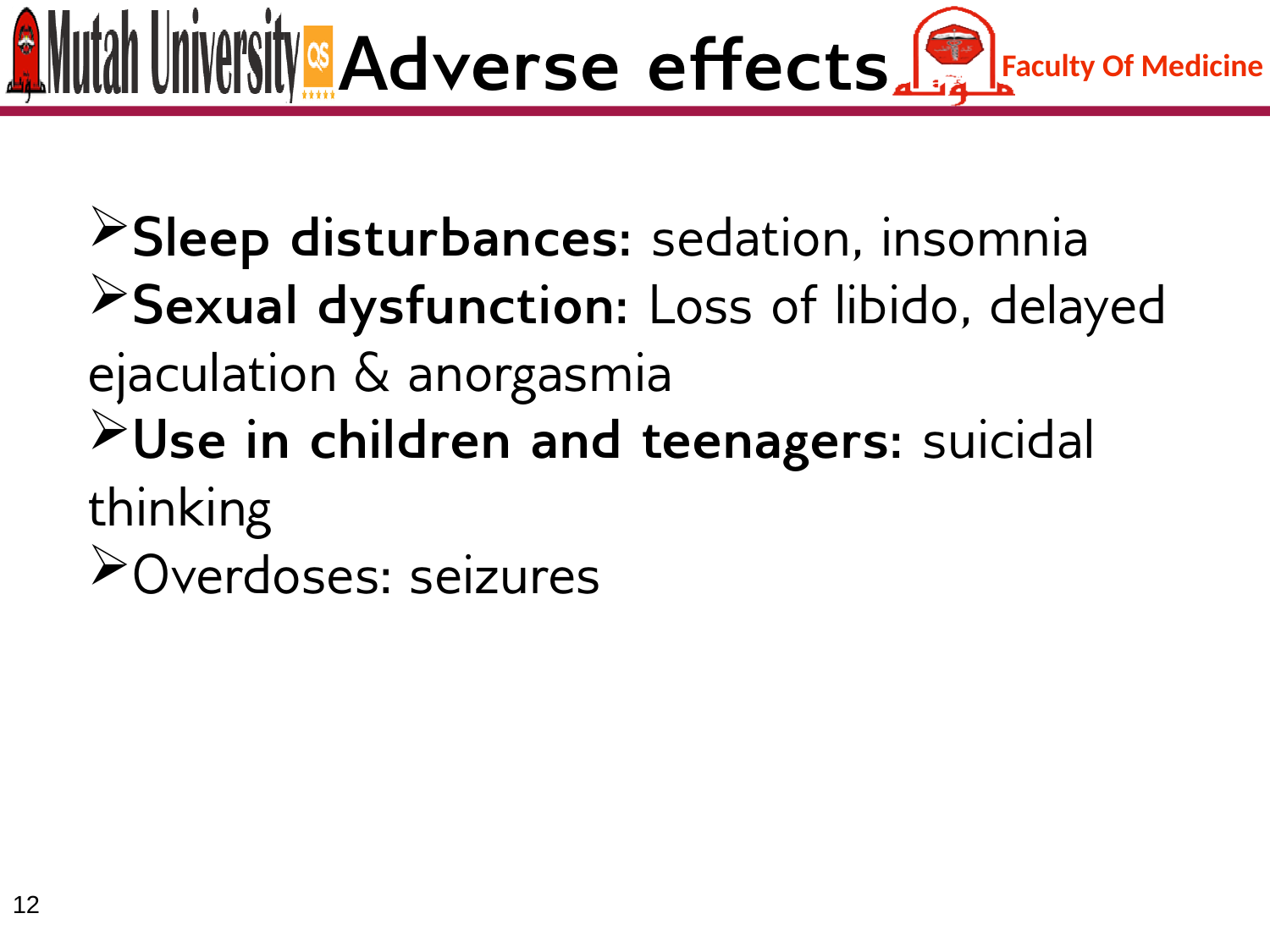

# Adverse effects
Sleep disturbances: sedation, insomnia
Sexual dysfunction: Loss of libido, delayed ejaculation & anorgasmia
Use in children and teenagers: suicidal thinking
Overdoses: seizures
12